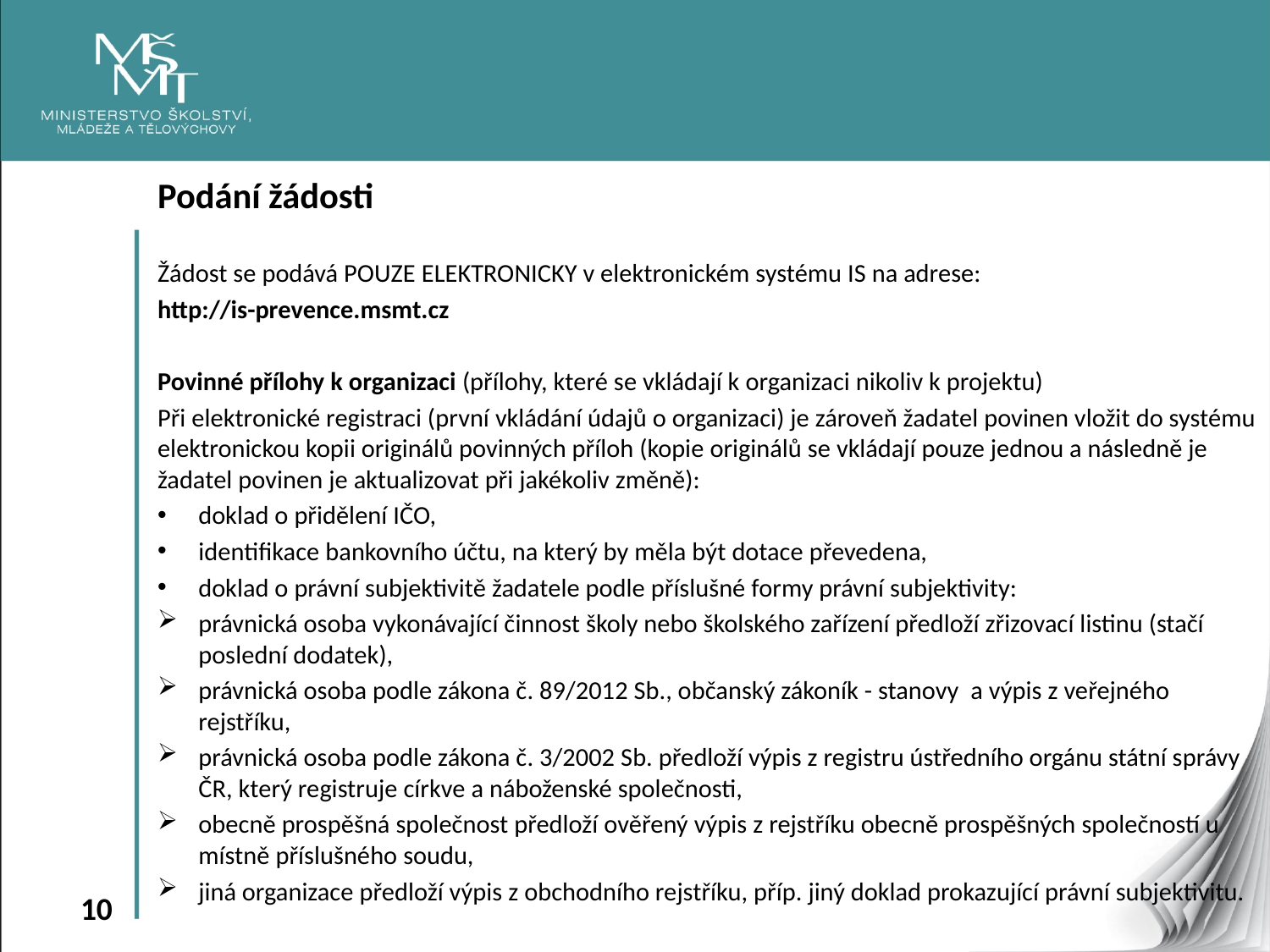

Podání žádosti

Žádost se podává POUZE ELEKTRONICKY v elektronickém systému IS na adrese:
http://is-prevence.msmt.cz

Povinné přílohy k organizaci (přílohy, které se vkládají k organizaci nikoliv k projektu)
Při elektronické registraci (první vkládání údajů o organizaci) je zároveň žadatel povinen vložit do systému elektronickou kopii originálů povinných příloh (kopie originálů se vkládají pouze jednou a následně je žadatel povinen je aktualizovat při jakékoliv změně):
doklad o přidělení IČO,
identifikace bankovního účtu, na který by měla být dotace převedena,
doklad o právní subjektivitě žadatele podle příslušné formy právní subjektivity:
právnická osoba vykonávající činnost školy nebo školského zařízení předloží zřizovací listinu (stačí poslední dodatek),
právnická osoba podle zákona č. 89/2012 Sb., občanský zákoník - stanovy  a výpis z veřejného rejstříku,
právnická osoba podle zákona č. 3/2002 Sb. předloží výpis z registru ústředního orgánu státní správy ČR, který registruje církve a náboženské společnosti,
obecně prospěšná společnost předloží ověřený výpis z rejstříku obecně prospěšných společností u místně příslušného soudu,
jiná organizace předloží výpis z obchodního rejstříku, příp. jiný doklad prokazující právní subjektivitu.